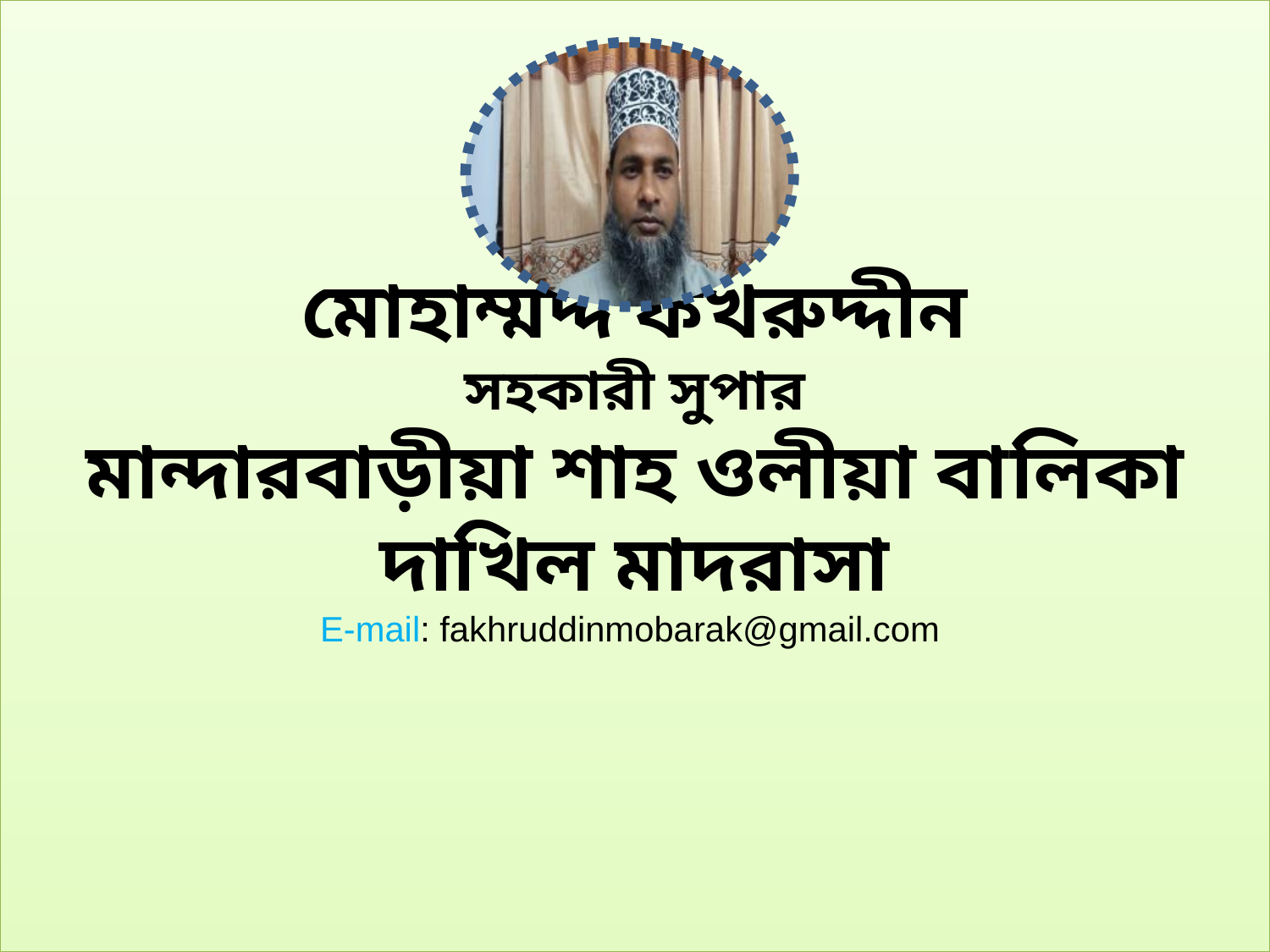

মোহাম্মদ্দ ফখরুদ্দীন
সহকারী সুপার
মান্দারবাড়ীয়া শাহ ওলীয়া বালিকা দাখিল মাদরাসা
E-mail: fakhruddinmobarak@gmail.com